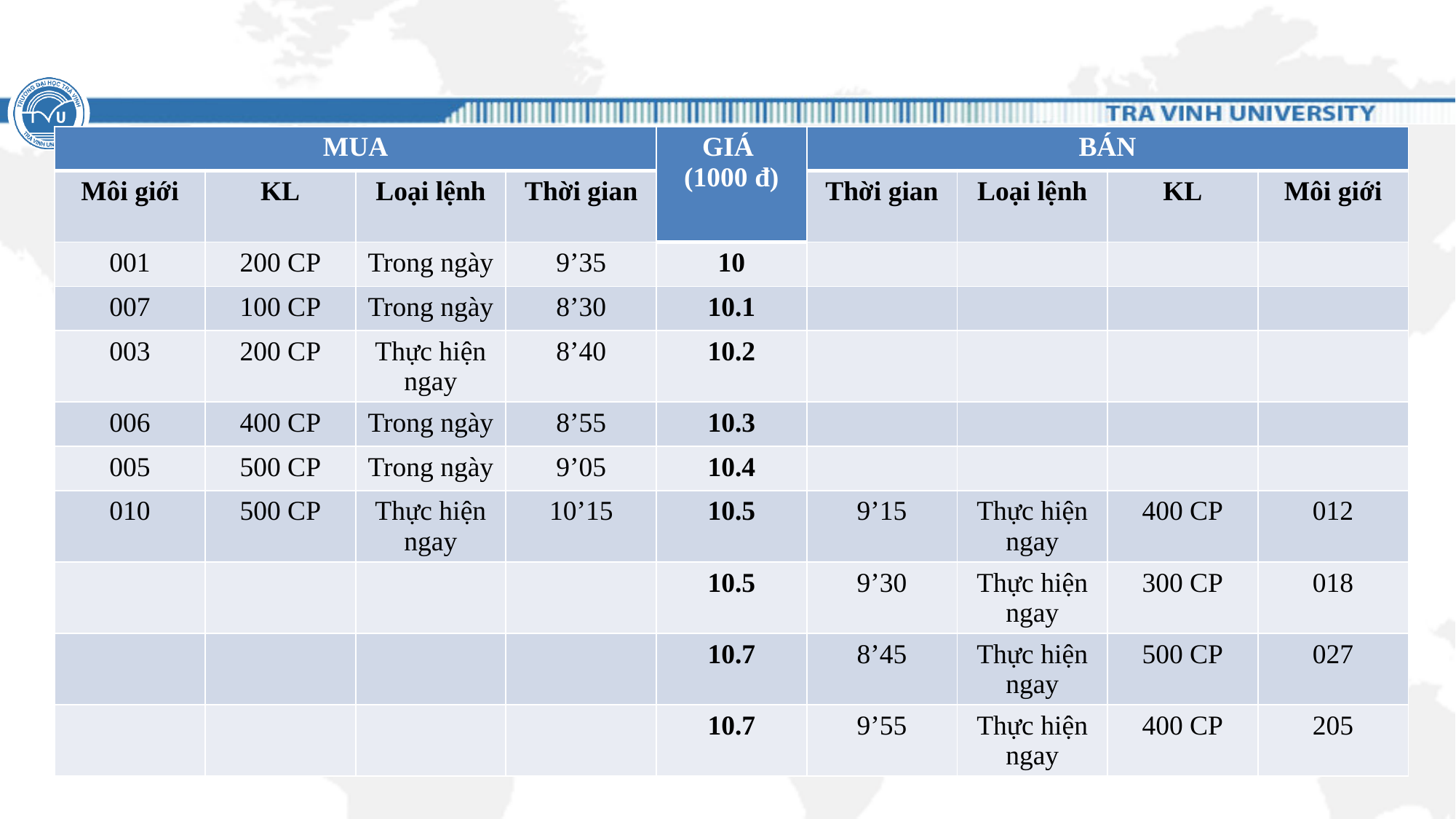

#
| MUA |  |  |  | GIÁ (1000 đ) | BÁN |  |  |  |
| --- | --- | --- | --- | --- | --- | --- | --- | --- |
| Môi giới | KL | Loại lệnh | Thời gian |  | Thời gian | Loại lệnh | KL | Môi giới |
| 001 | 200 CP | Trong ngày | 9’35 | 10 |  |  |  |  |
| 007 | 100 CP | Trong ngày | 8’30 | 10.1 |  |  |  |  |
| 003 | 200 CP | Thực hiện ngay | 8’40 | 10.2 |  |  |  |  |
| 006 | 400 CP | Trong ngày | 8’55 | 10.3 |  |  |  |  |
| 005 | 500 CP | Trong ngày | 9’05 | 10.4 |  |  |  |  |
| 010 | 500 CP | Thực hiện ngay | 10’15 | 10.5 | 9’15 | Thực hiện ngay | 400 CP | 012 |
|  |  |  |  | 10.5 | 9’30 | Thực hiện ngay | 300 CP | 018 |
|  |  |  |  | 10.7 | 8’45 | Thực hiện ngay | 500 CP | 027 |
|  |  |  |  | 10.7 | 9’55 | Thực hiện ngay | 400 CP | 205 |